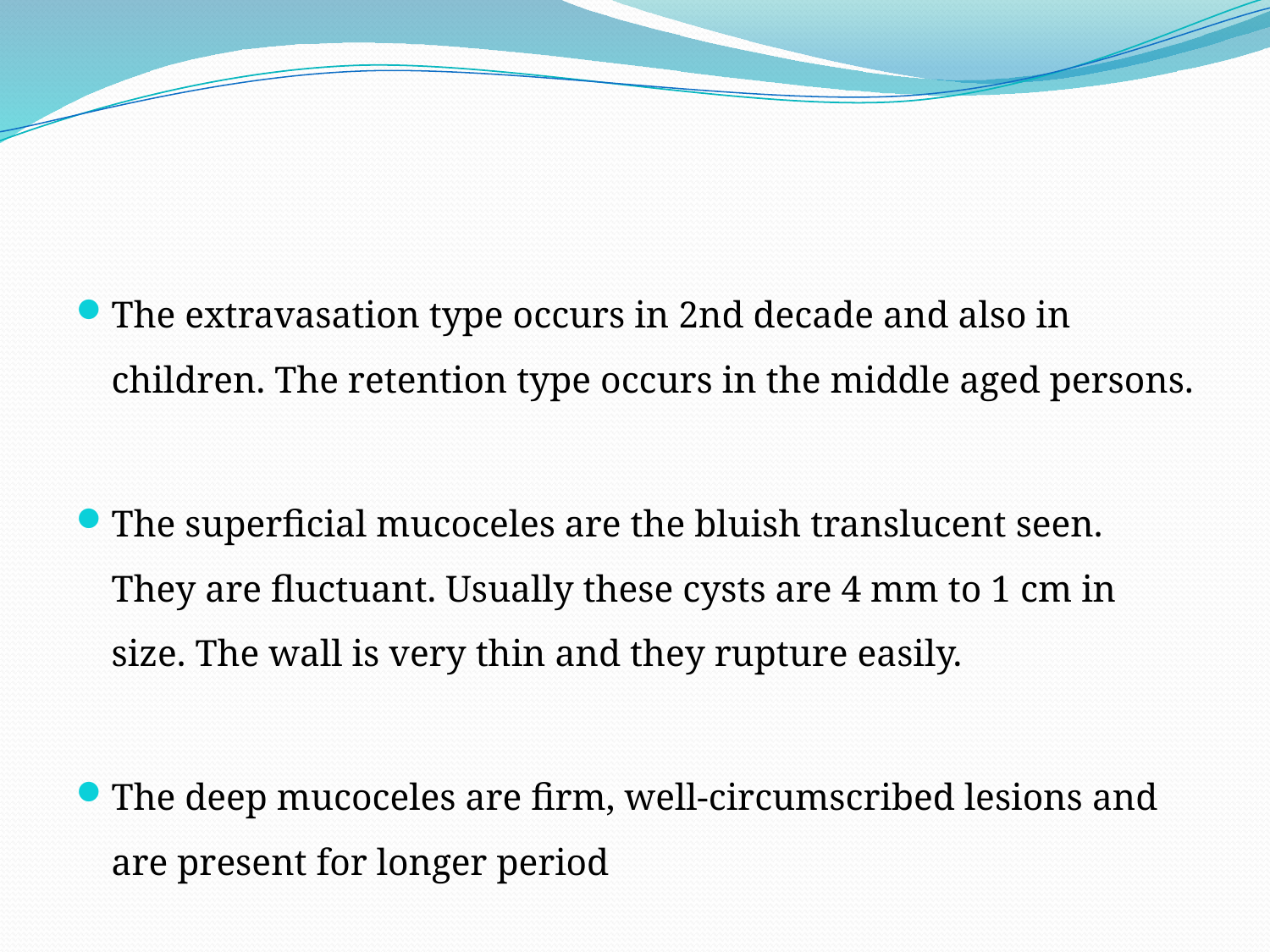

#
The extravasation type occurs in 2nd decade and also in children. The retention type occurs in the middle aged persons.

The superficial mucoceles are the bluish translucent seen. They are fluctuant. Usually these cysts are 4 mm to 1 cm in size. The wall is very thin and they rupture easily.

The deep mucoceles are firm, well-circumscribed lesions and are present for longer period